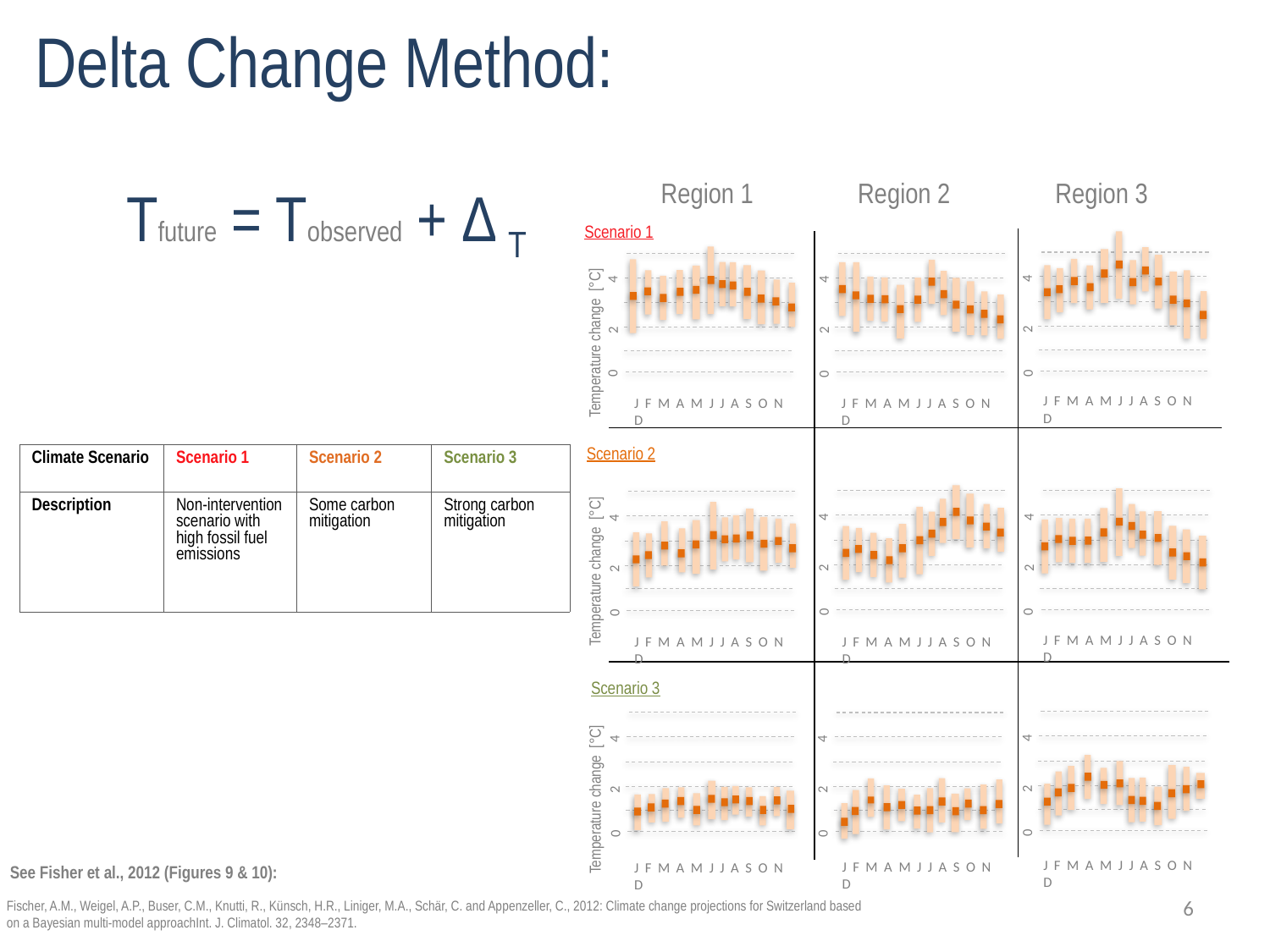

Delta Change Method:

	Tfuture = Tobserved + Δ T

Region 1
Region 2
Region 3
Scenario 1

4
4
4

2
2
2

Temperature change  [°C]
0
0
0
J  F  M  A  M  J  J  A  S  O  N  D
J  F  M  A  M  J  J  A  S  O  N  D
J  F  M  A  M  J  J  A  S  O  N  D
Scenario 2
| Climate Scenario | Scenario 1 | Scenario 2 | Scenario 3 |
| --- | --- | --- | --- |
| Description | Non-intervention scenario with high fossil fuel emissions | Some carbon mitigation | Strong carbon mitigation |

4
4

4

Temperature change  [°C]

2
2
2

0
0
0
J  F  M  A  M  J  J  A  S  O  N  D
J  F  M  A  M  J  J  A  S  O  N  D
J  F  M  A  M  J  J  A  S  O  N  D
Scenario 3
4
4
4

2
Temperature change  [°C]
2
2

0

0
0
J  F  M  A  M  J  J  A  S  O  N  D
J  F  M  A  M  J  J  A  S  O  N  D
J  F  M  A  M  J  J  A  S  O  N  D
See Fisher et al., 2012 (Figures 9 & 10):
6
Fischer, A.M., Weigel, A.P., Buser, C.M., Knutti, R., Künsch, H.R., Liniger, M.A., Schär, C. and Appenzeller, C., 2012: Climate change projections for Switzerland based on a Bayesian multi-model approachInt. J. Climatol. 32, 2348–2371.